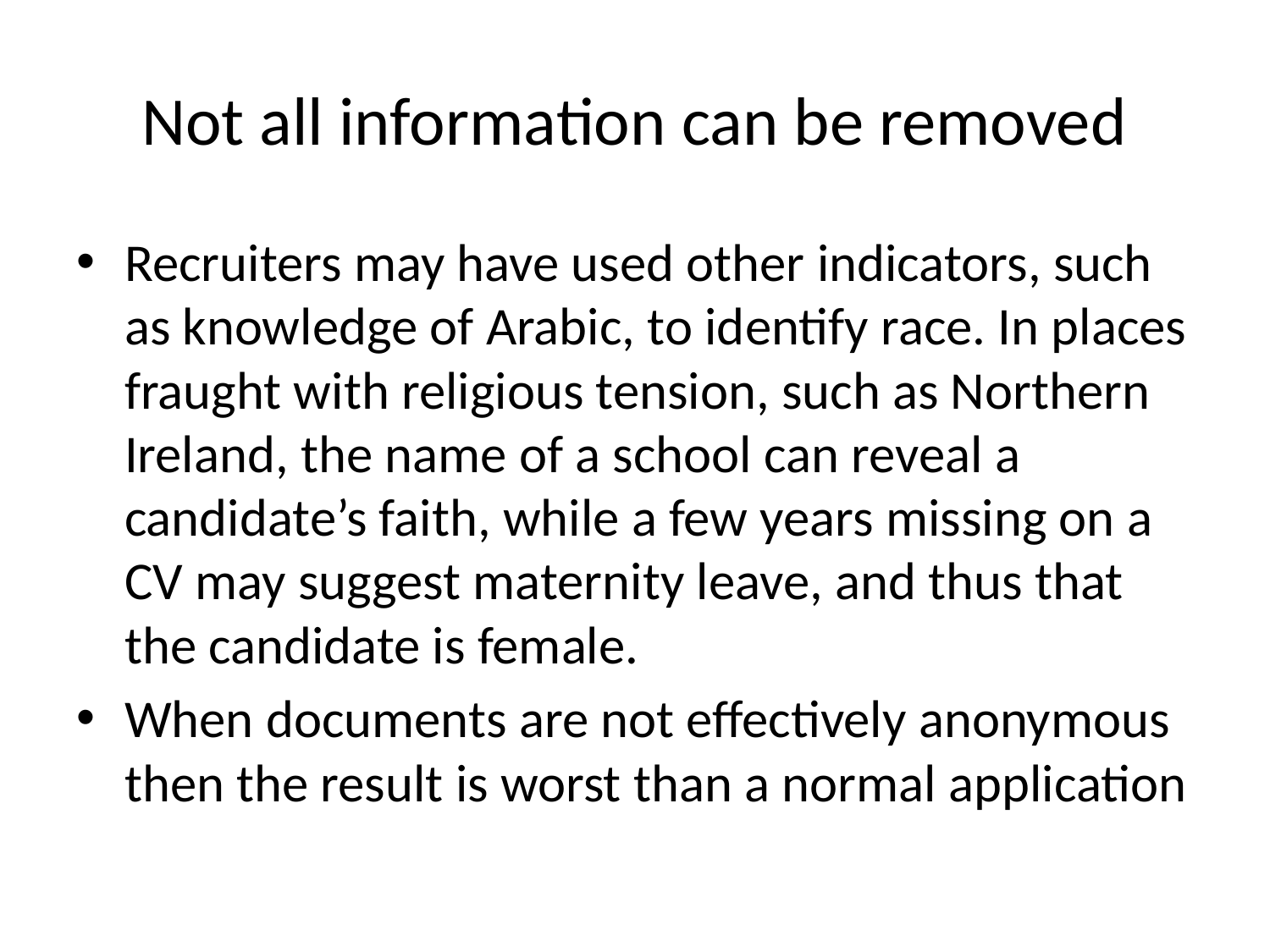

# Not all information can be removed
Recruiters may have used other indicators, such as knowledge of Arabic, to identify race. In places fraught with religious tension, such as Northern Ireland, the name of a school can reveal a candidate’s faith, while a few years missing on a CV may suggest maternity leave, and thus that the candidate is female.
When documents are not effectively anonymous then the result is worst than a normal application